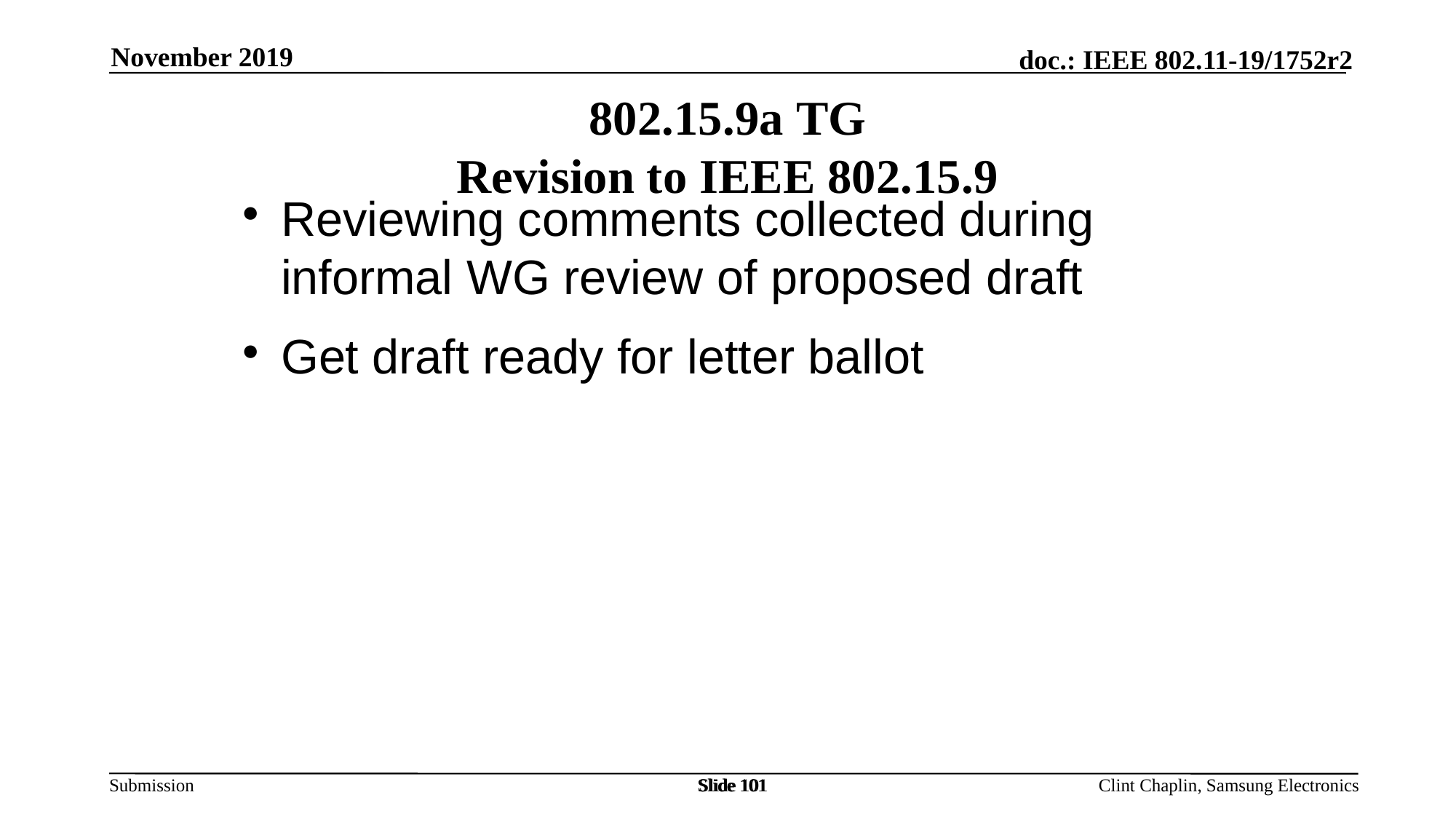

November 2019
802.15.9a TG
Revision to IEEE 802.15.9
Reviewing comments collected during informal WG review of proposed draft
Get draft ready for letter ballot
Slide 101
Slide 101
Slide 101
Clint Chaplin, Samsung Electronics